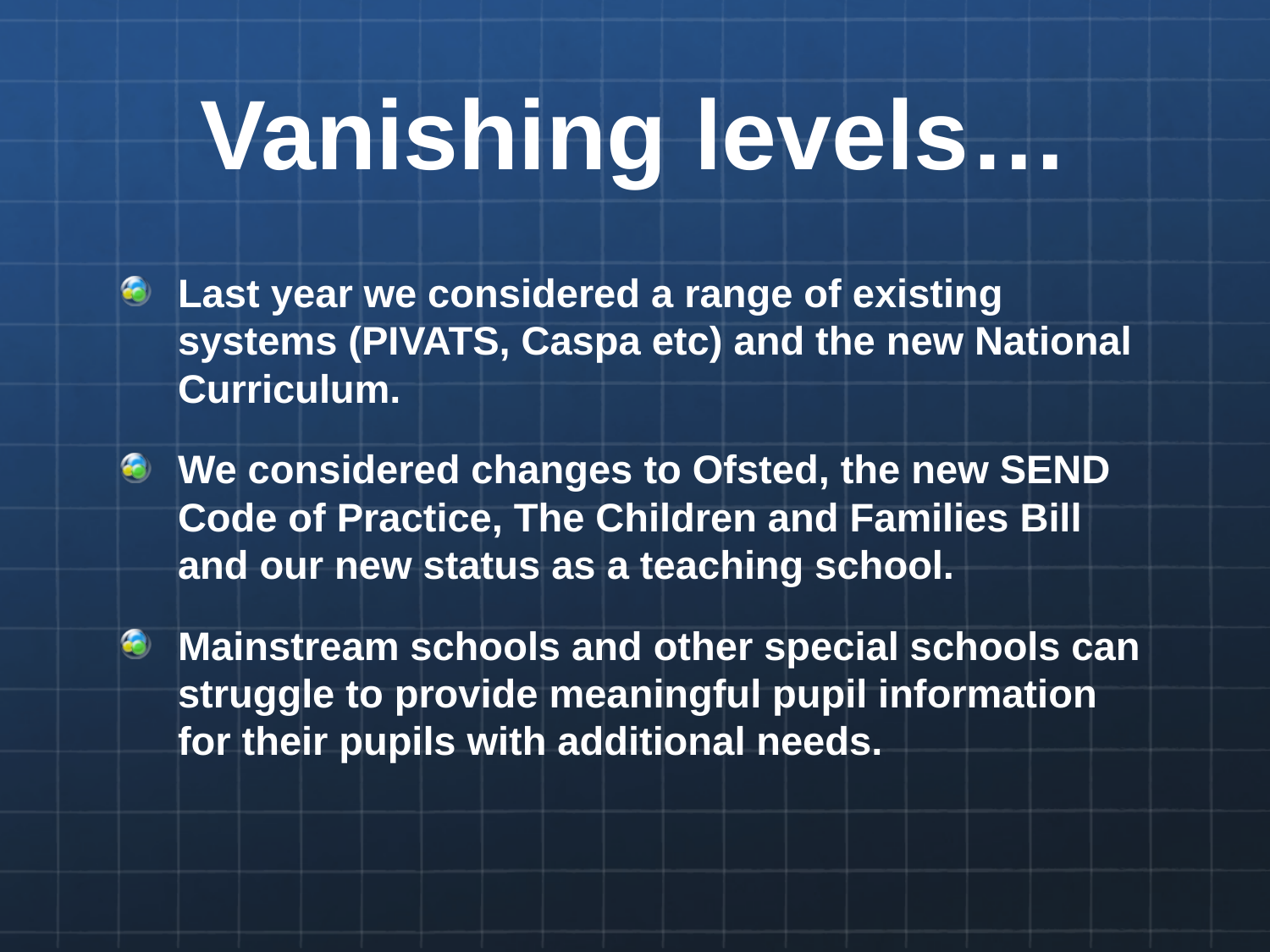

# Vanishing levels…
Last year we considered a range of existing systems (PIVATS, Caspa etc) and the new National Curriculum.
We considered changes to Ofsted, the new SEND Code of Practice, The Children and Families Bill and our new status as a teaching school.
Mainstream schools and other special schools can struggle to provide meaningful pupil information for their pupils with additional needs.